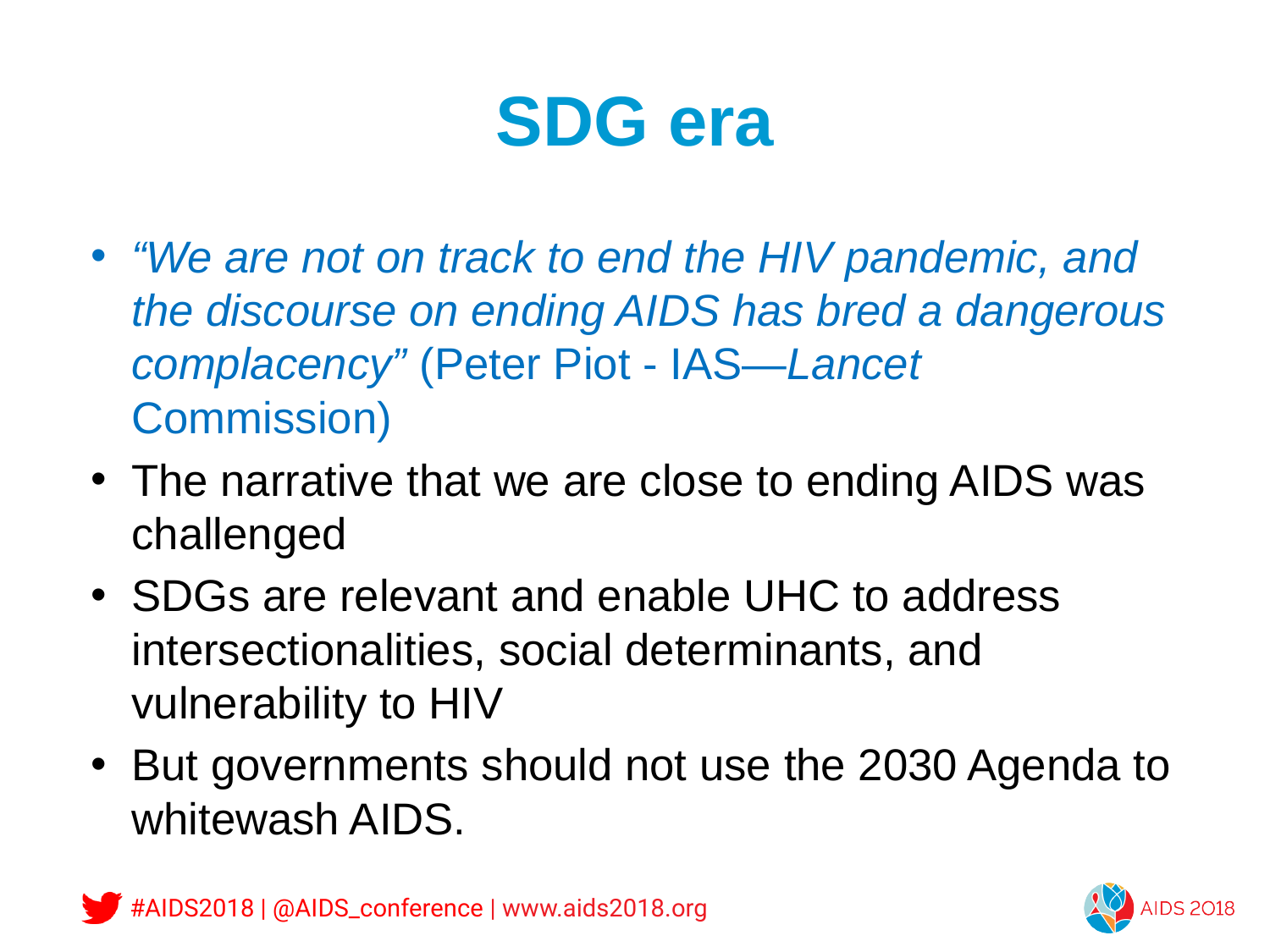

# SDG era
“We are not on track to end the HIV pandemic, and the discourse on ending AIDS has bred a dangerous complacency” (Peter Piot - IAS—Lancet Commission)
The narrative that we are close to ending AIDS was challenged
SDGs are relevant and enable UHC to address intersectionalities, social determinants, and vulnerability to HIV
But governments should not use the 2030 Agenda to whitewash AIDS.